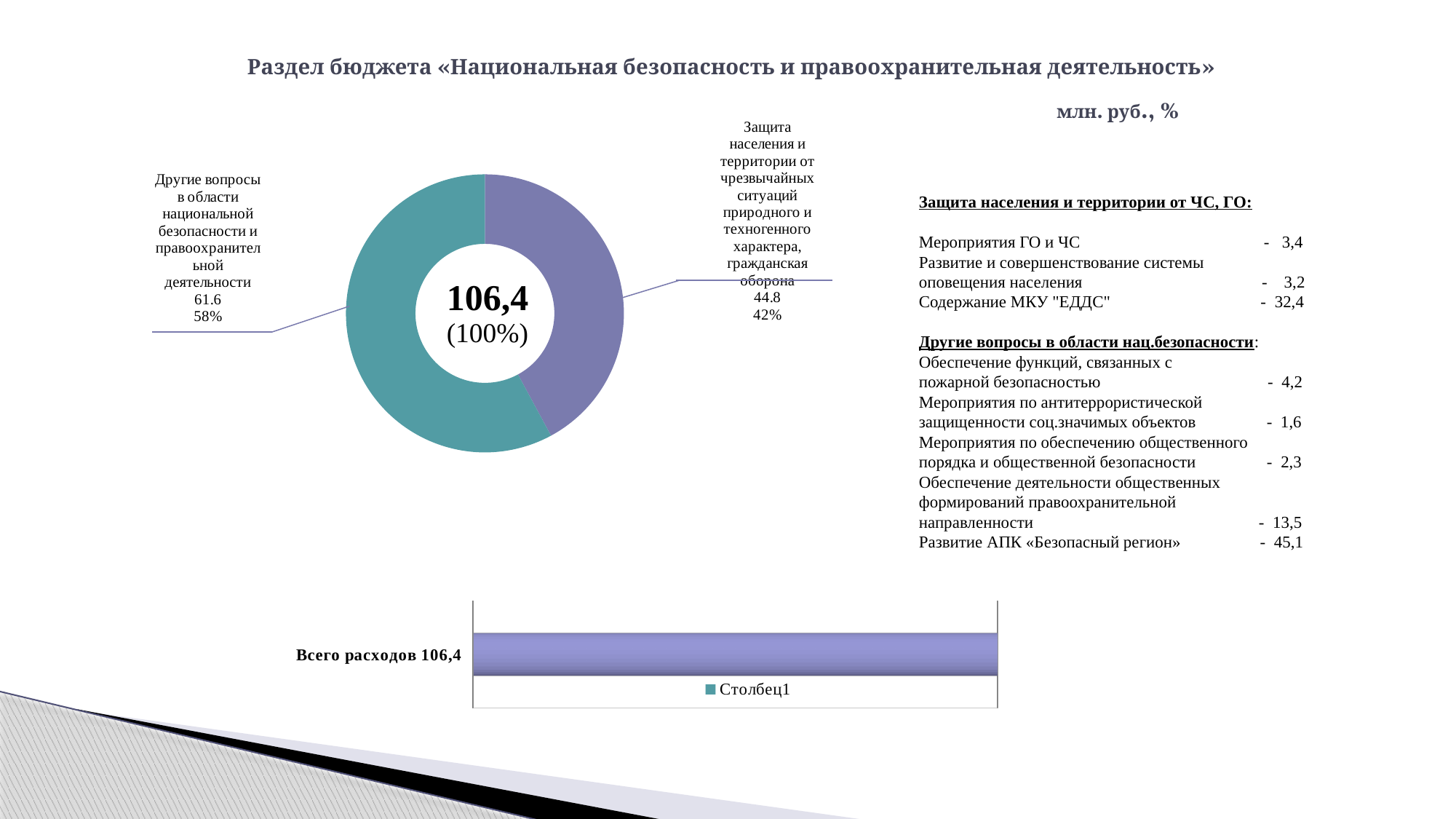

# Раздел бюджета «Национальная безопасность и правоохранительная деятельность»

### Chart

| Category | Продажи |
|---|---|
| Защита населения и территории от чрезвычайных ситуаций природного и техногенного характера, гражданская оборона | 44.8 |
| Другие вопросы в области национальной безопасности и правоохранительной деятельности | 61.6 |
млн. руб., %
Защита населения и территории от ЧС, ГО:

Мероприятия ГО и ЧС                                            -   3,4
Развитие и совершенствование системы
оповещения населения                                           -    3,2
Содержание МКУ "ЕДДС"                                    -  32,4

Другие вопросы в области нац.безопасности:
Обеспечение функций, связанных с
пожарной безопасностью                                        -  4,2
Мероприятия по антитеррористической
защищенности соц.значимых объектов                 -  1,6
Мероприятия по обеспечению общественного
порядка и общественной безопасности                 -  2,3
Обеспечение деятельности общественных
формирований правоохранительной
направленности                                                      -  13,5
Развитие АПК «Безопасный регион»                   -  45,1

[unsupported chart]